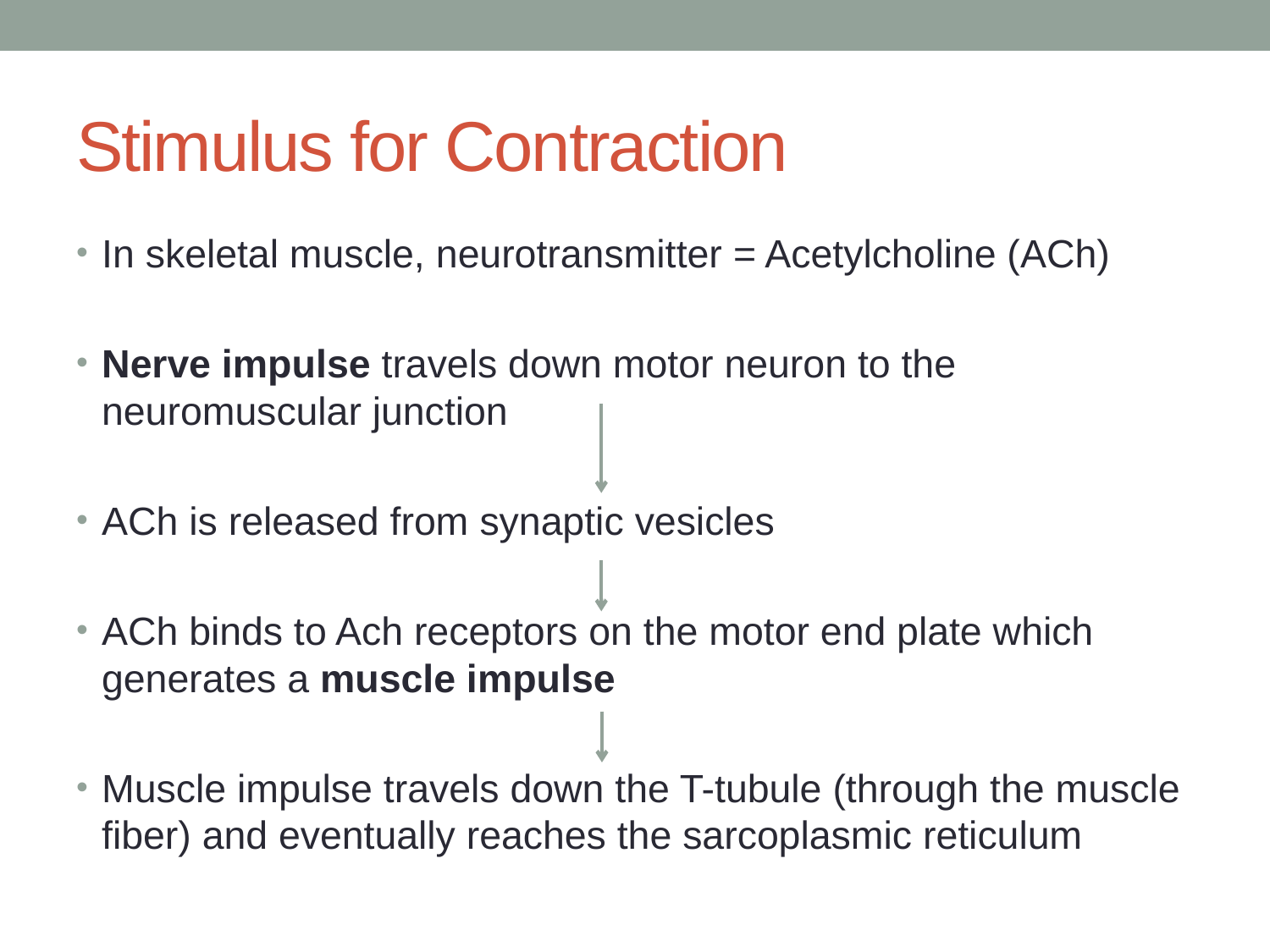

# Stimulus for Contraction
In skeletal muscle, neurotransmitter = Acetylcholine (ACh)

Nerve impulse travels down motor neuron to the neuromuscular junction

ACh is released from synaptic vesicles

ACh binds to Ach receptors on the motor end plate which generates a muscle impulse

Muscle impulse travels down the T-tubule (through the muscle fiber) and eventually reaches the sarcoplasmic reticulum